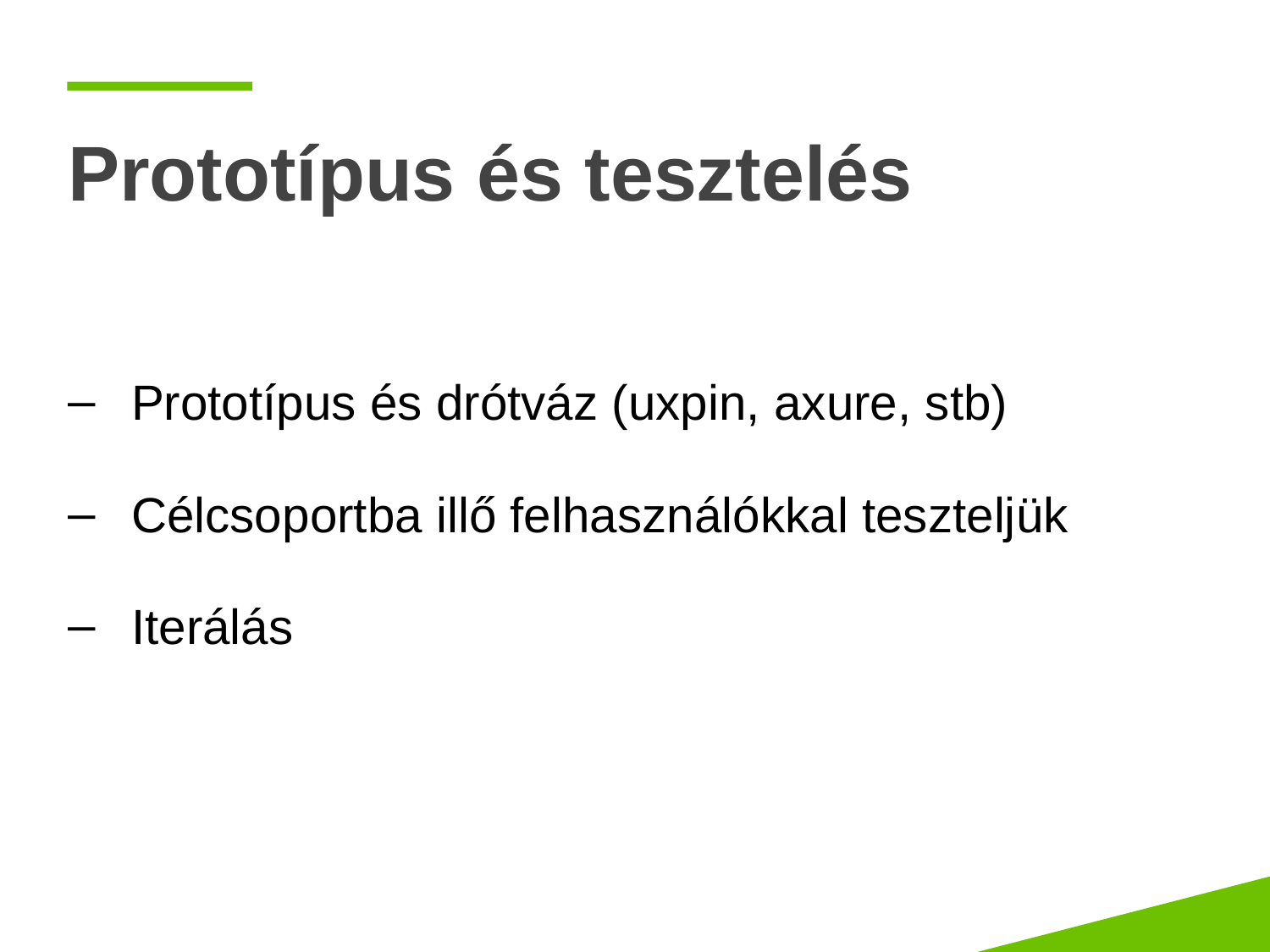

Prototípus és tesztelés
Prototípus és drótváz (uxpin, axure, stb)
Célcsoportba illő felhasználókkal teszteljük
Iterálás